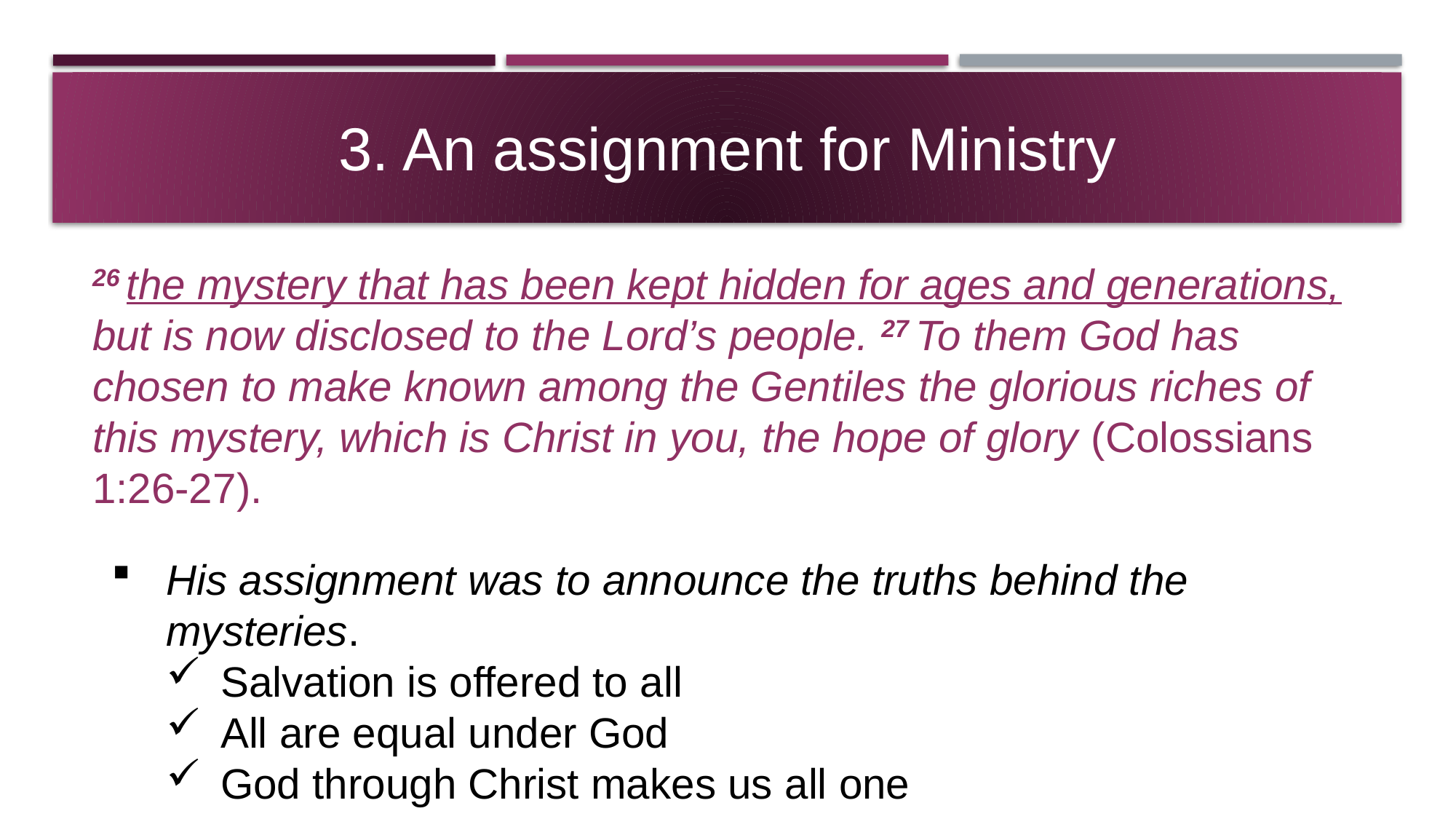

# 3. An assignment for Ministry
26 the mystery that has been kept hidden for ages and generations, but is now disclosed to the Lord’s people. 27 To them God has chosen to make known among the Gentiles the glorious riches of this mystery, which is Christ in you, the hope of glory (Colossians 1:26-27).
His assignment was to announce the truths behind the mysteries.
Salvation is offered to all
All are equal under God
God through Christ makes us all one